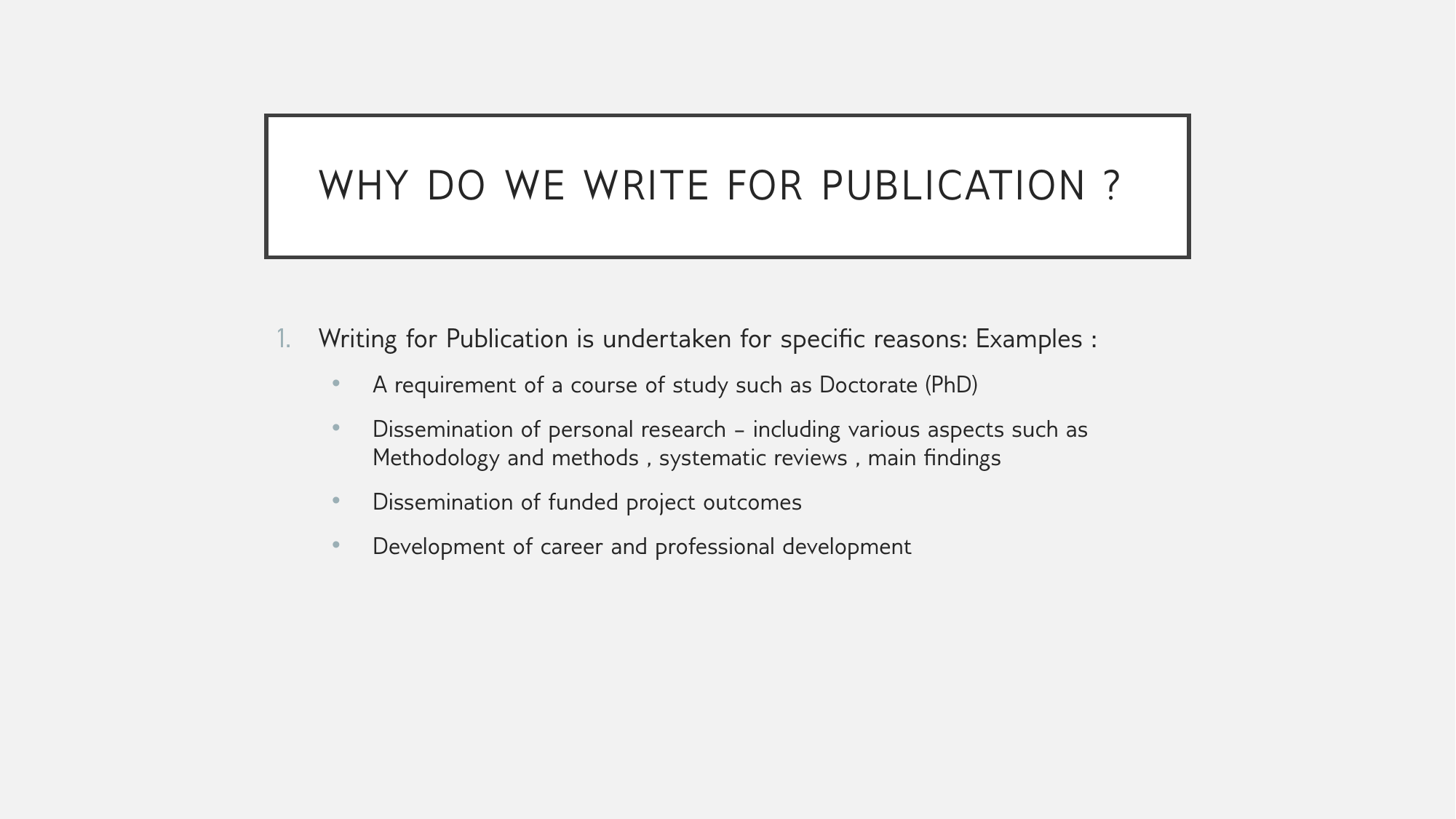

# Why do we write for publication ?
Writing for Publication is undertaken for specific reasons: Examples :
A requirement of a course of study such as Doctorate (PhD)
Dissemination of personal research – including various aspects such as Methodology and methods , systematic reviews , main findings
Dissemination of funded project outcomes
Development of career and professional development